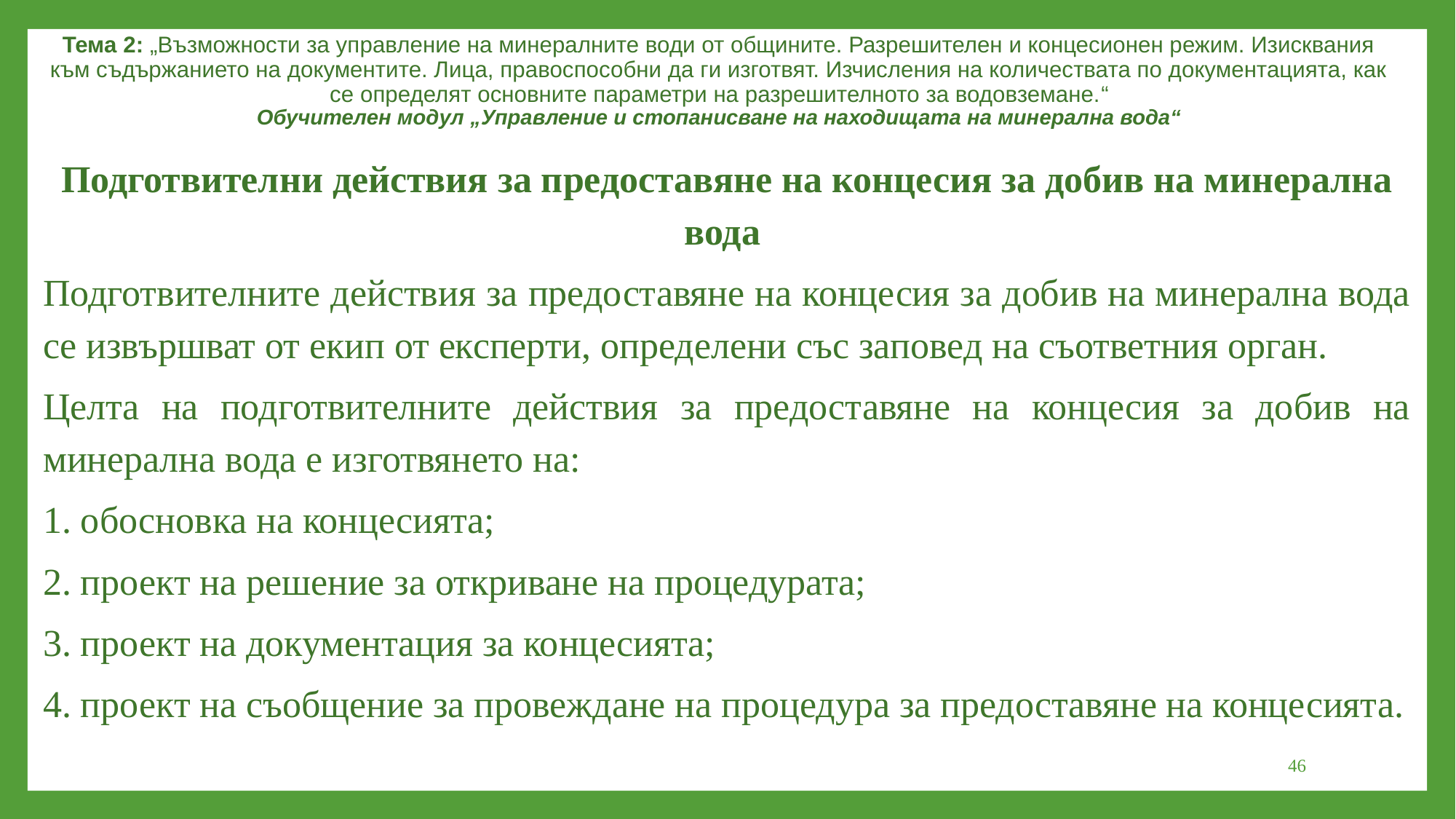

Тема 2: „Възможности за управление на минералните води от общините. Разрешителен и концесионен режим. Изисквания към съдържанието на документите. Лица, правоспособни да ги изготвят. Изчисления на количествата по документацията, как се определят основните параметри на разрешителното за водовземане.“
Обучителен модул „Управление и стопанисване на находищата на минерална вода“

Подготвителни действия за предоставяне на концесия за добив на минерална вода
Подготвителните действия за предоставяне на концесия за добив на минерална вода се извършват от екип от експерти, определени със заповед на съответния орган.
Целта на подготвителните действия за предоставяне на концесия за добив на минерална вода е изготвянето на:
1. обосновка на концесията;
2. проект на решение за откриване на процедурата;
3. проект на документация за концесията;
4. проект на съобщение за провеждане на процедура за предоставяне на концесията.

46